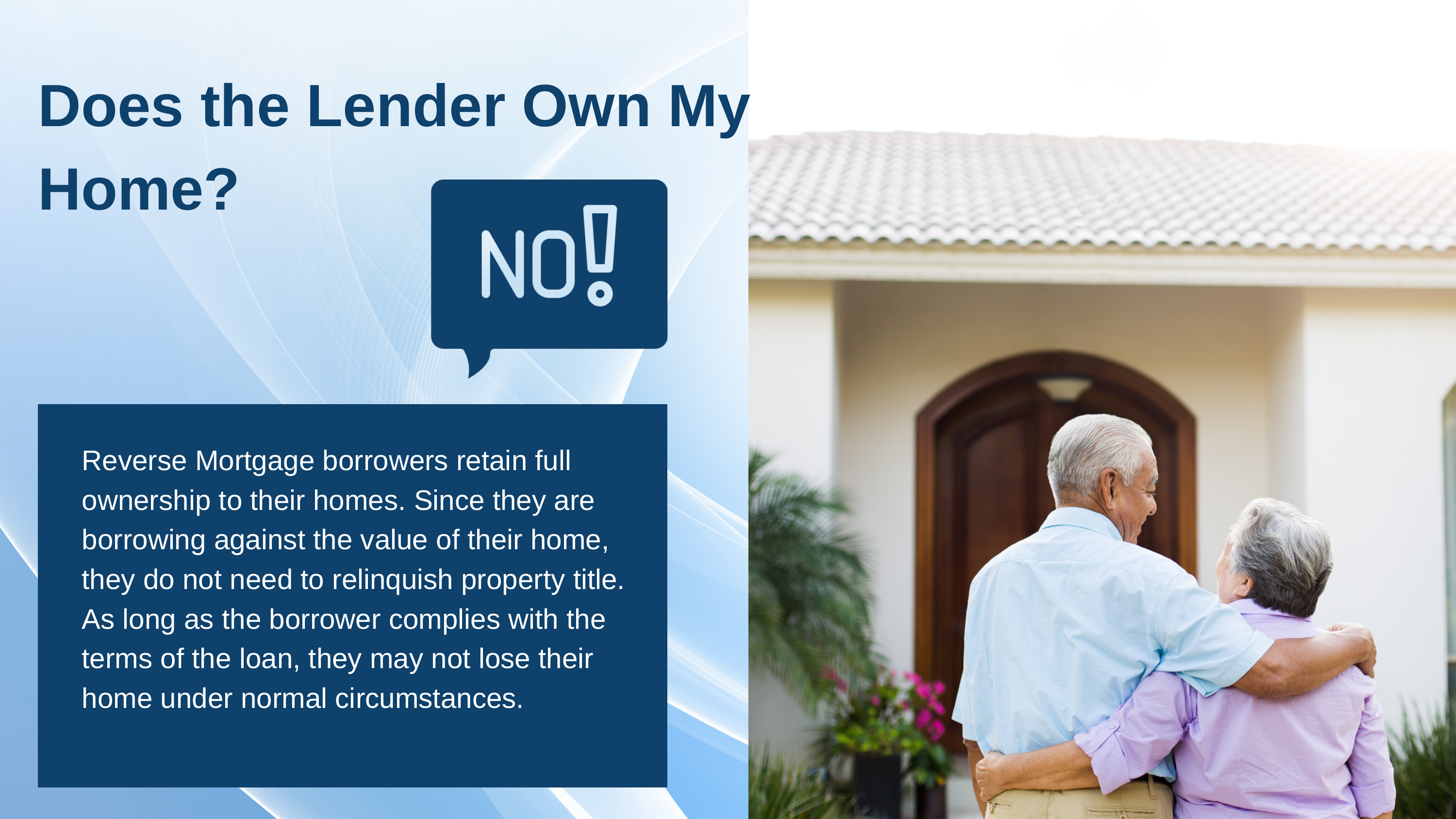

Does the Lender Own My Home?

Reverse Mortgage borrowers retain full ownership to their homes. Since they are borrowing against the value of their home, they do not need to relinquish property title. As long as the borrower complies with the terms of the loan, they may not lose their home under normal circumstances.